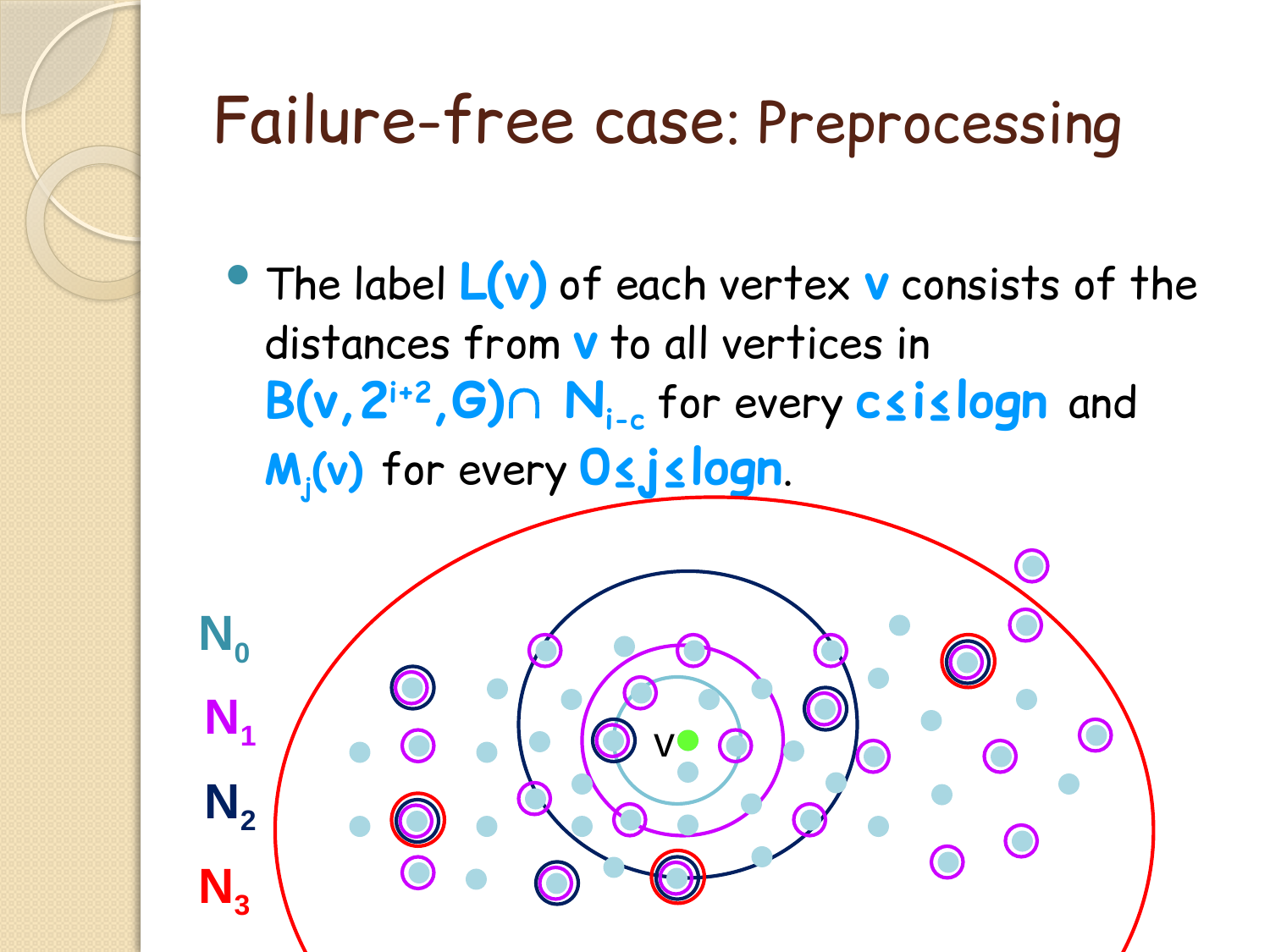

# Failure-free case: Preprocessing
The label L(v) of each vertex v consists of the distances from v to all vertices in
B(v,2i+2,G)∩ Ni-c for every c≤i≤logn and Mj(v) for every 0≤j≤logn.

N0

N1

v

N2

N3